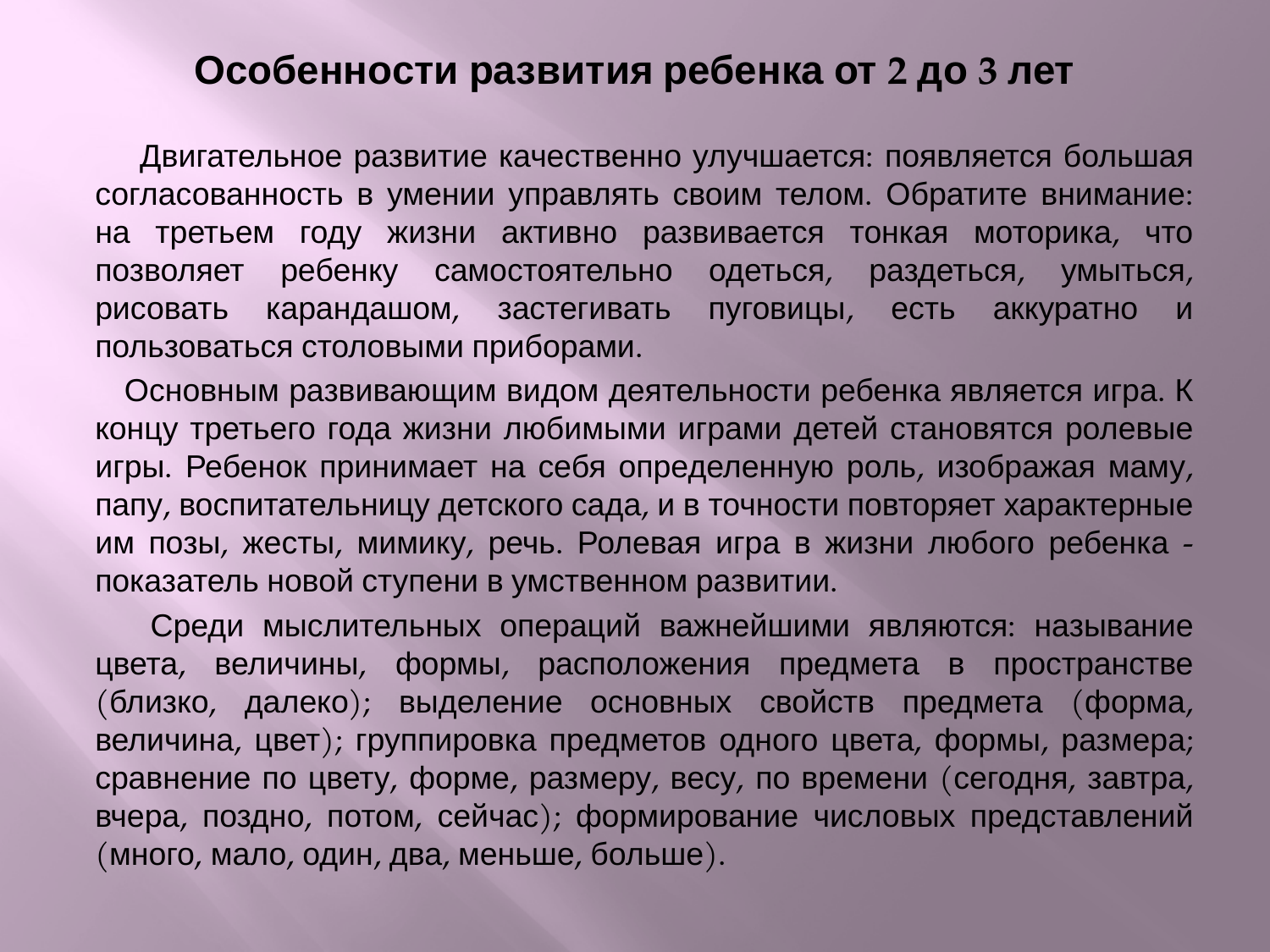

# Особенности развития ребенка от 2 до 3 лет
    Двигательное развитие качественно улучшается: появляется большая согласованность в умении управлять своим телом. Обратите внимание: на третьем году жизни активно развивается тонкая моторика, что позволяет ребенку самостоятельно одеться, раздеться, умыться, рисовать карандашом, застегивать пуговицы, есть аккуратно и пользоваться столовыми приборами.
   Основным развивающим видом деятельности ребенка является игра. К концу третьего года жизни любимыми играми детей становятся ролевые игры. Ребенок принимает на себя определенную роль, изображая маму, папу, воспитательницу детского сада, и в точности повторяет характерные им позы, жесты, мимику, речь. Ролевая игра в жизни любого ребенка - показатель новой ступени в умственном развитии.
   Среди мыслительных операций важнейшими являются: называние цвета, величины, формы, расположения предмета в пространстве (близко, далеко); выделение основных свойств предмета (форма, величина, цвет); группировка предметов одного цвета, формы, размера; сравнение по цвету, форме, размеру, весу, по времени (сегодня, завтра, вчера, поздно, потом, сейчас); формирование числовых представлений (много, мало, один, два, меньше, больше).